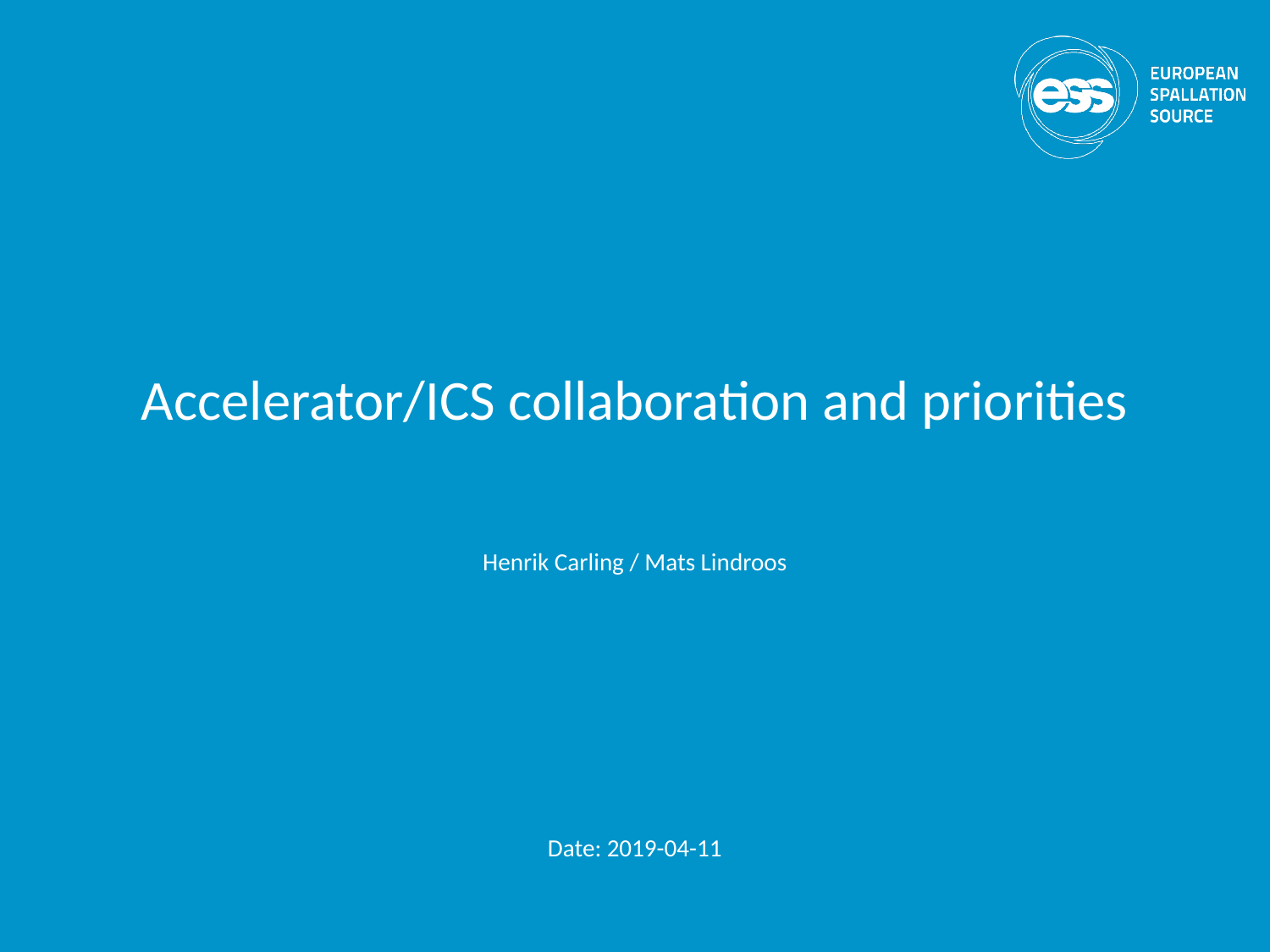

# Accelerator/ICS collaboration and priorities
Henrik Carling / Mats Lindroos
Date: 2019-04-11